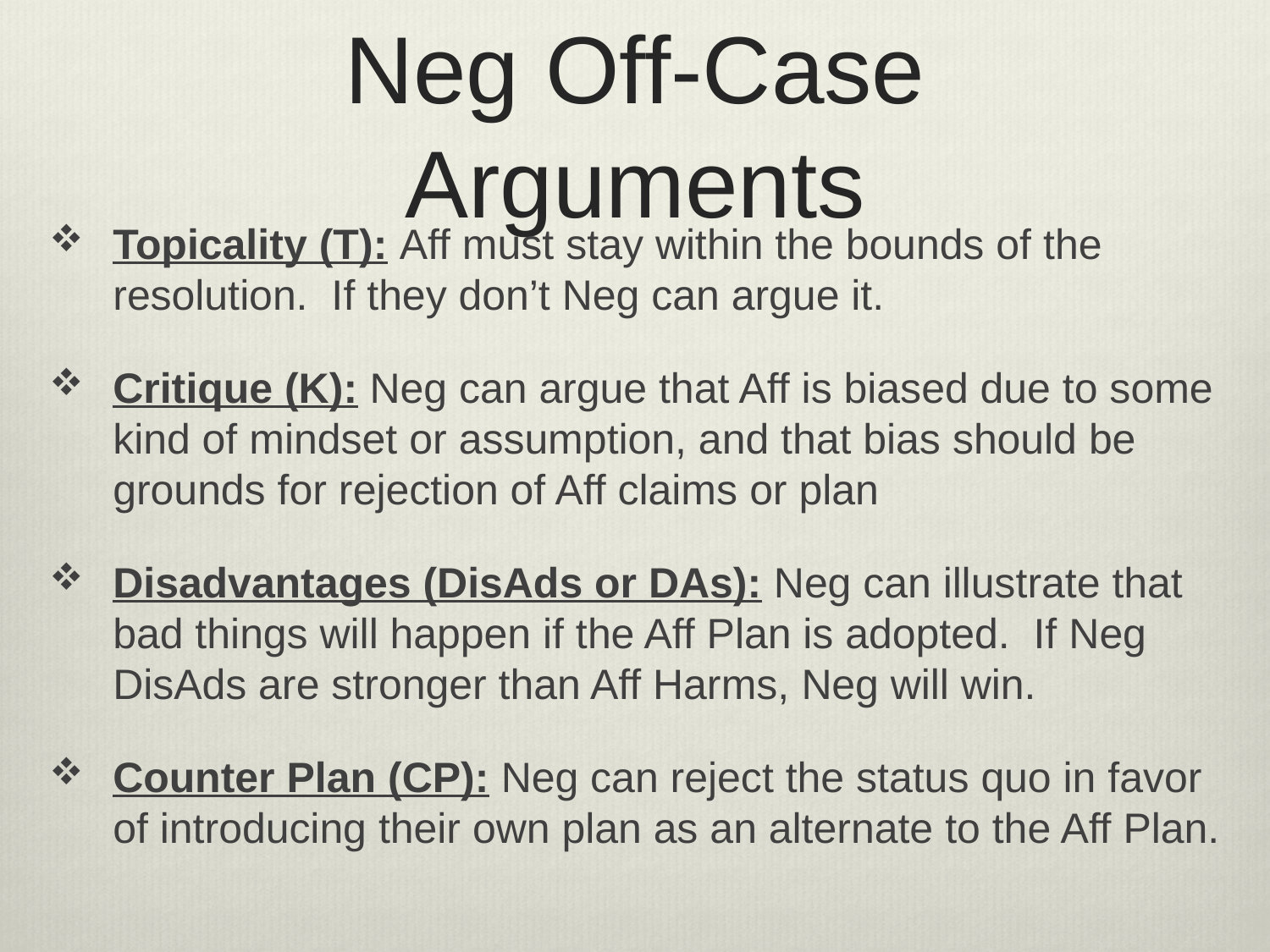

# Neg Off-Case Arguments
Topicality (T): Aff must stay within the bounds of the resolution.  If they don’t Neg can argue it.
Critique (K): Neg can argue that Aff is biased due to some kind of mindset or assumption, and that bias should be grounds for rejection of Aff claims or plan
Disadvantages (DisAds or DAs): Neg can illustrate that bad things will happen if the Aff Plan is adopted.  If Neg DisAds are stronger than Aff Harms, Neg will win.
Counter Plan (CP): Neg can reject the status quo in favor of introducing their own plan as an alternate to the Aff Plan.